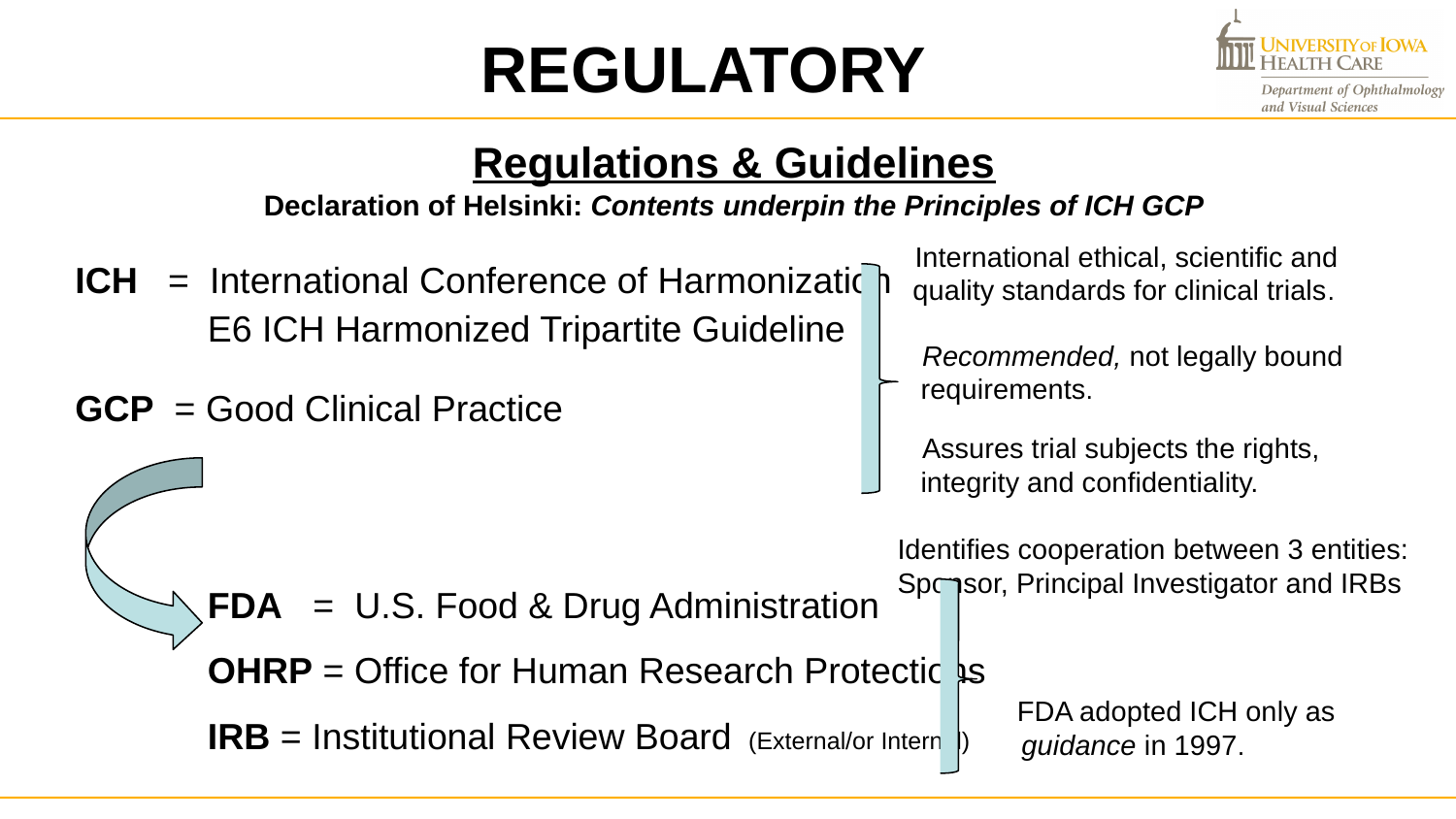

REGULATORY
# Regulations & Guidelines Declaration of Helsinki: Contents underpin the Principles of ICH GCP
            International ethical, scientific and
           quality standards for clinical trials.

             Recommended, not legally bound
            requirements.

             Assures trial subjects the rights,
            integrity and confidentiality.

         Identifies cooperation between 3 entities:
         Sponsor, Principal Investigator and IRBs

                          FDA adopted ICH only as
                         guidance in 1997.
ICH   =  International Conference of Harmonization
             E6 ICH Harmonized Tripartite Guideline

GCP  = Good Clinical Practice

             FDA   =  U.S. Food & Drug Administration
             OHRP = Office for Human Research Protections
             IRB = Institutional Review Board  (External/or Internal)